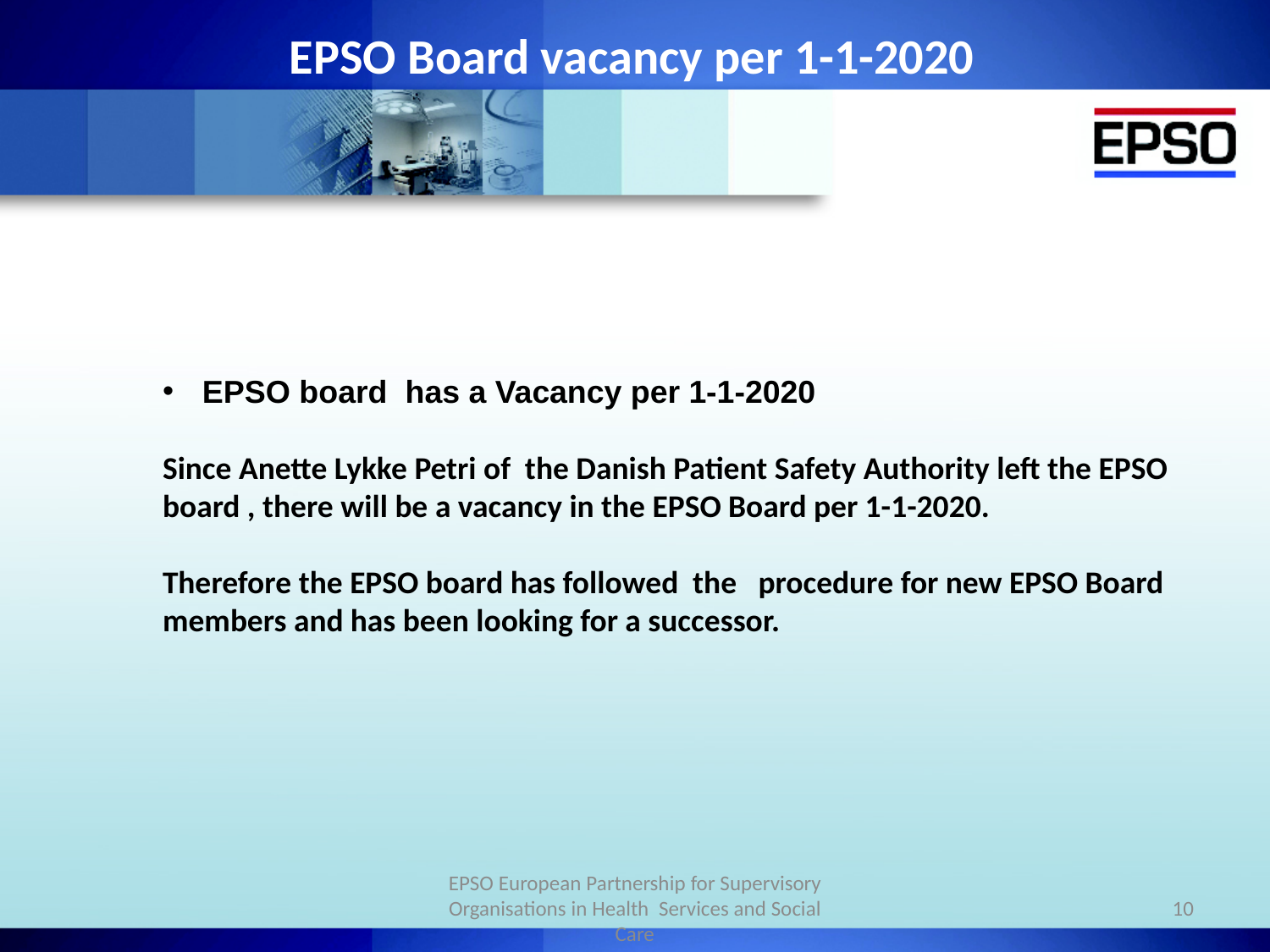

EPSO Board vacancy per 1-1-2020
#

EPSO board  has a Vacancy per 1-1-2020

Since Anette Lykke Petri of  the Danish Patient Safety Authority left the EPSO  board , there will be a vacancy in the EPSO Board per 1-1-2020.

Therefore the EPSO board has followed  the   procedure for new EPSO Board members and has been looking for a successor.

EPSO European Partnership for Supervisory Organisations in Health  Services and Social  Care
10